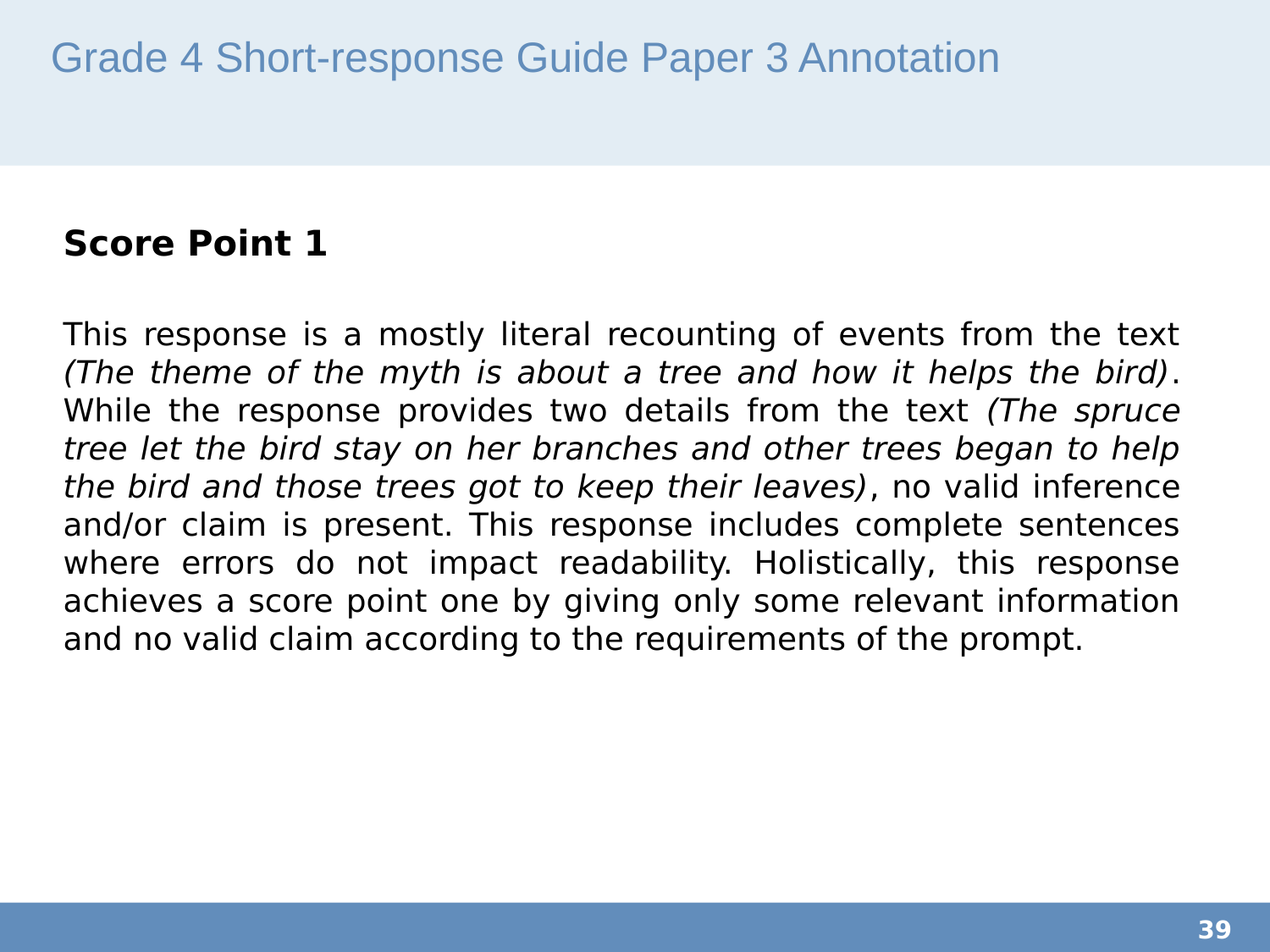

# Grade 4 Short-response Guide Paper 3 Annotation
Score Point 1

This response is a mostly literal recounting of events from the text (The theme of the myth is about a tree and how it helps the bird). While the response provides two details from the text (The spruce tree let the bird stay on her branches and other trees began to help the bird and those trees got to keep their leaves), no valid inference and/or claim is present. This response includes complete sentences where errors do not impact readability. Holistically, this response achieves a score point one by giving only some relevant information and no valid claim according to the requirements of the prompt.

39